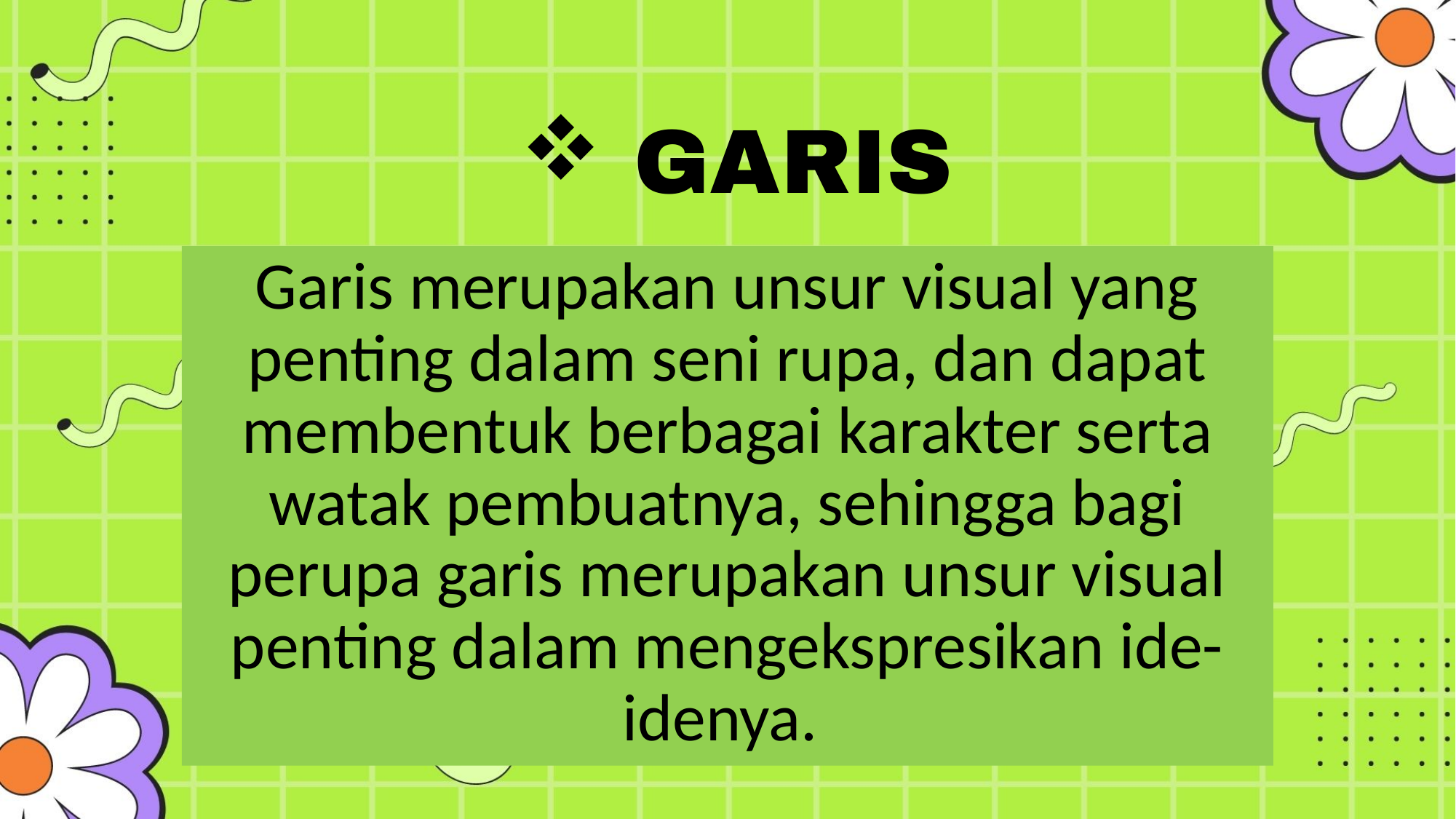

# GARIS
Garis merupakan unsur visual yang penting dalam seni rupa, dan dapat membentuk berbagai karakter serta watak pembuatnya, sehingga bagi perupa garis merupakan unsur visual penting dalam mengekspresikan ide-idenya.